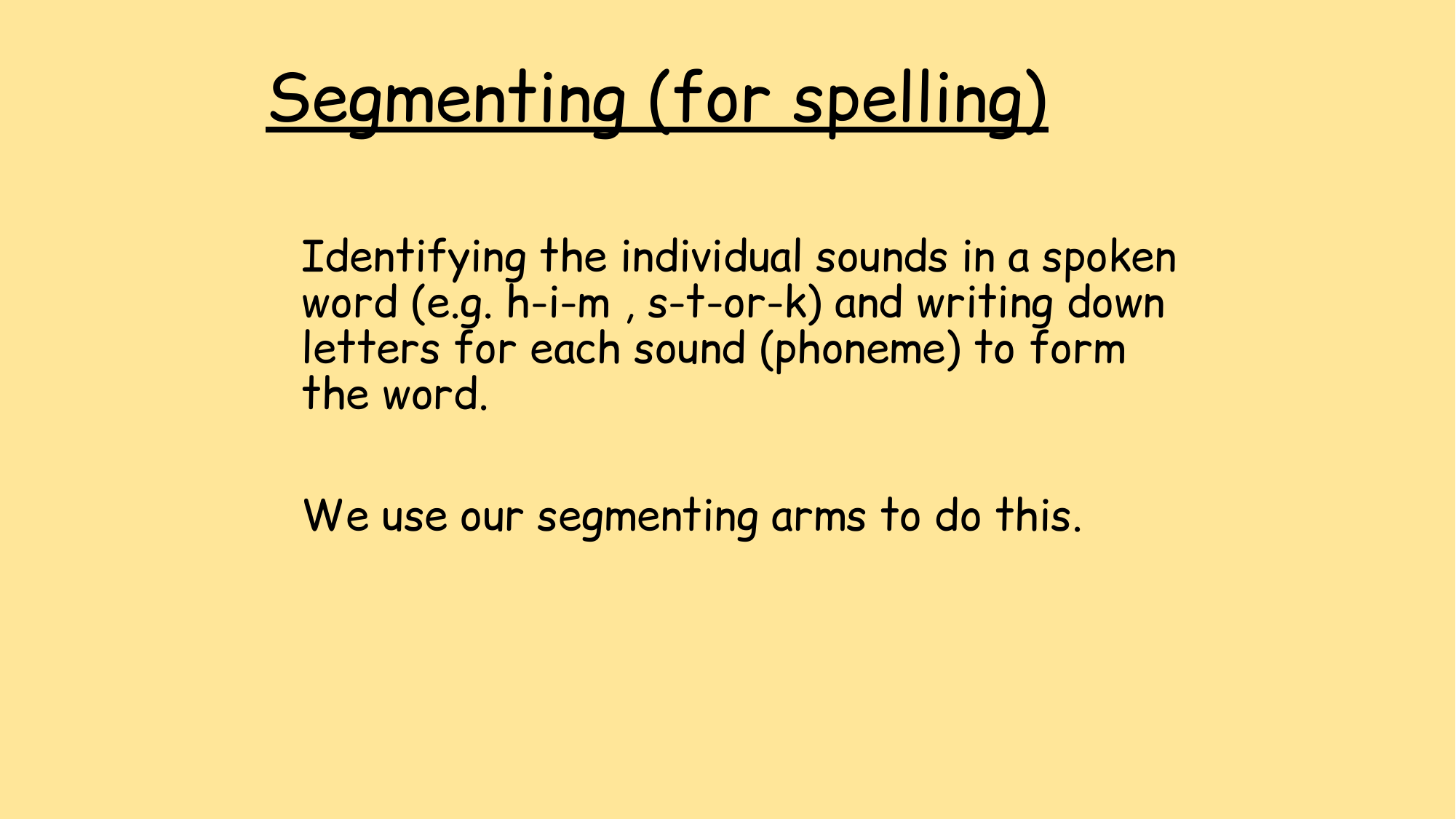

# Segmenting (for spelling)
	Identifying the individual sounds in a spoken word (e.g. h-i-m , s-t-or-k) and writing down letters for each sound (phoneme) to form the word.

	We use our segmenting arms to do this.